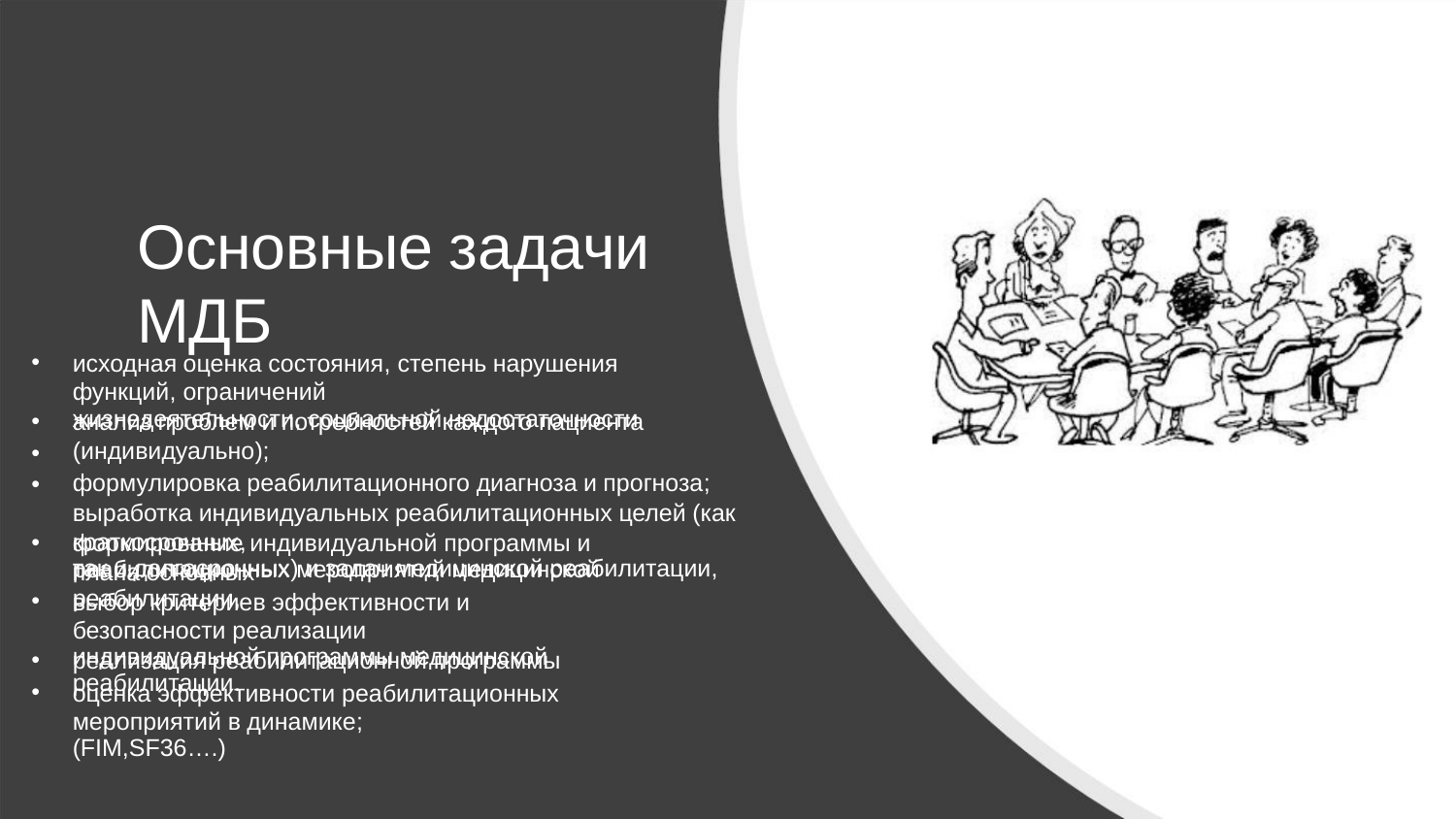

Основные задачи МДБ
•
исходная оценка состояния, степень нарушения функций, ограничений
жизнедеятельности, социальной недостаточности
•
•
•
анализ проблем и потребностей каждого пациента (индивидуально);
формулировка реабилитационного диагноза и прогноза;
выработка индивидуальных реабилитационных целей (как краткосрочных,
так и долгосрочных) и задач медицинской реабилитации,
•
•
формирование индивидуальной программы и плана основных
реабилитационных мероприятий медицинской реабилитации,
выбор критериев эффективности и безопасности реализации
индивидуальной программы медицинской реабилитации.
•
•
реализация реабилитационной программы
оценка эффективности реабилитационных мероприятий в динамике;
(FIM,SF36….)